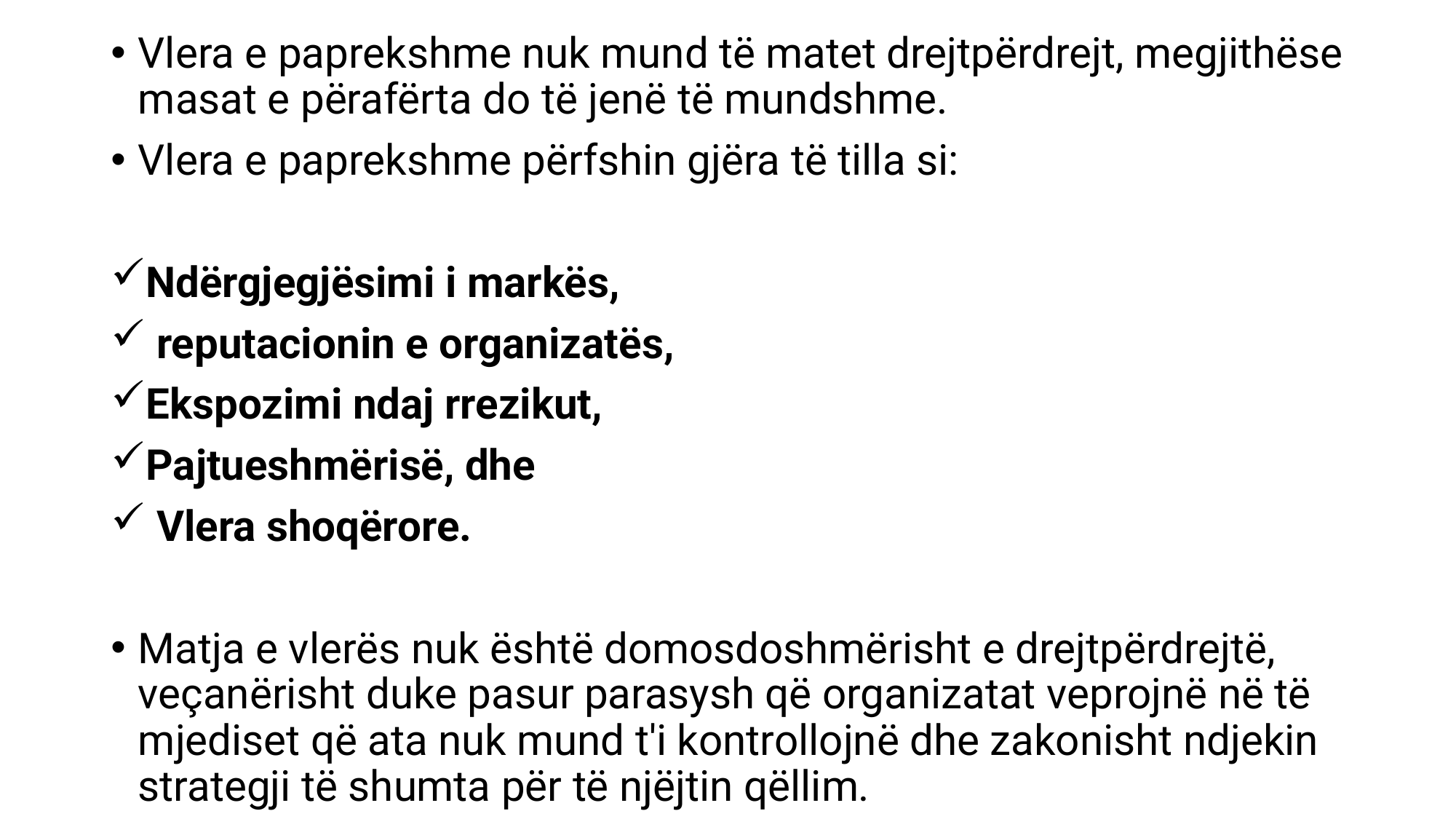

Vlera e paprekshme nuk mund të matet drejtpërdrejt, megjithëse masat e përafërta do të jenë të mundshme.
Vlera e paprekshme përfshin gjëra të tilla si:

Ndërgjegjësimi i markës,
 reputacionin e organizatës,
Ekspozimi ndaj rrezikut,
Pajtueshmërisë, dhe
 Vlera shoqërore.

Matja e vlerës nuk është domosdoshmërisht e drejtpërdrejtë, veçanërisht duke pasur parasysh që organizatat veprojnë në të mjediset që ata nuk mund t'i kontrollojnë dhe zakonisht ndjekin strategji të shumta për të njëjtin qëllim.